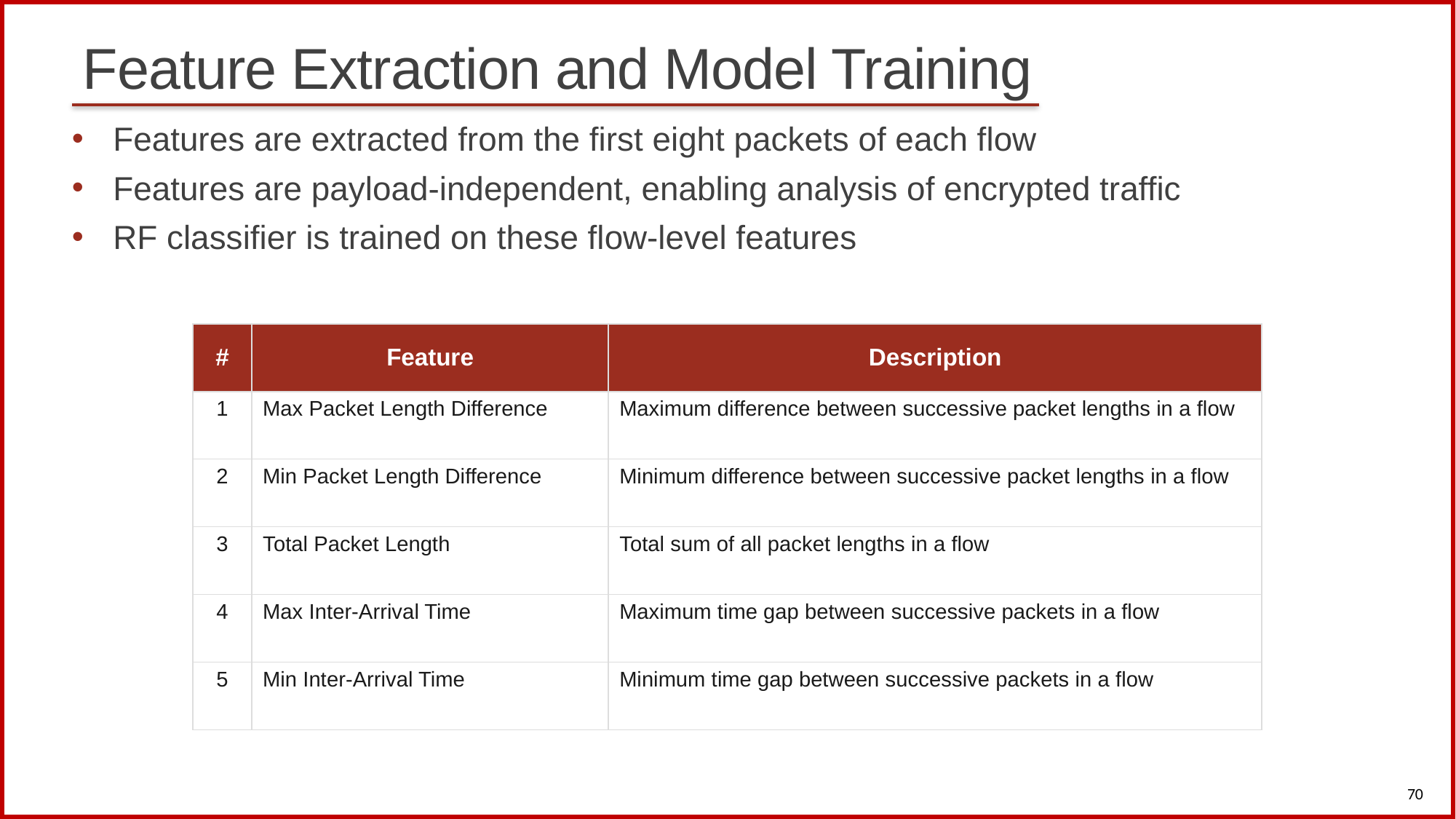

# Feature Extraction and Model Training
Features are extracted from the first eight packets of each flow
Features are payload-independent, enabling analysis of encrypted traffic
RF classifier is trained on these flow-level features
| # | Feature | Description |
| --- | --- | --- |
| 1 | Max Packet Length Difference | Maximum difference between successive packet lengths in a flow |
| 2 | Min Packet Length Difference | Minimum difference between successive packet lengths in a flow |
| 3 | Total Packet Length | Total sum of all packet lengths in a flow |
| 4 | Max Inter-Arrival Time | Maximum time gap between successive packets in a flow |
| 5 | Min Inter-Arrival Time | Minimum time gap between successive packets in a flow |
70